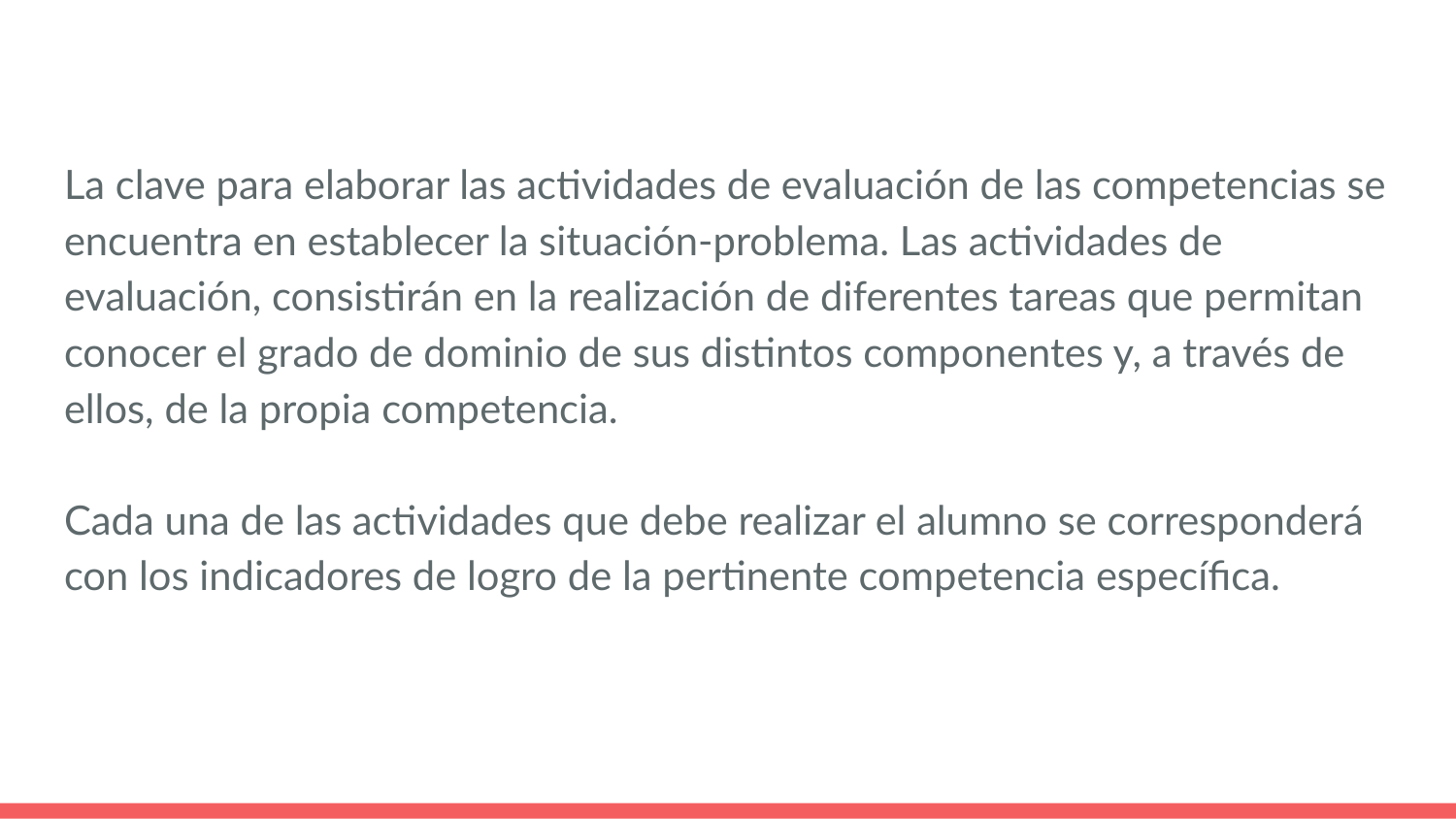

La clave para elaborar las actividades de evaluación de las competencias se encuentra en establecer la situación-problema. Las actividades de evaluación, consistirán en la realización de diferentes tareas que permitan conocer el grado de dominio de sus distintos componentes y, a través de ellos, de la propia competencia.
Cada una de las actividades que debe realizar el alumno se corresponderá con los indicadores de logro de la pertinente competencia específica.